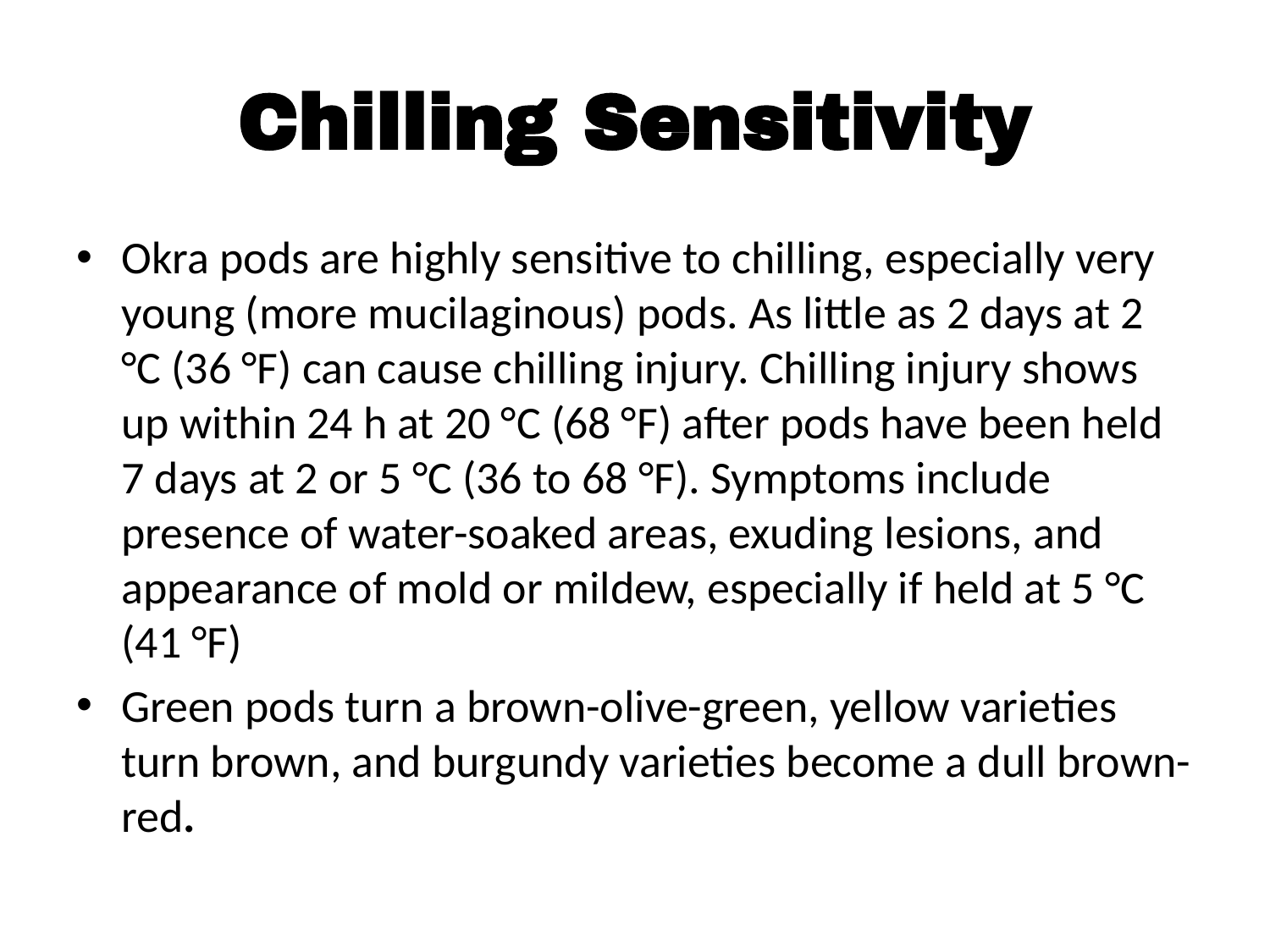

# Chilling Sensitivity
Okra pods are highly sensitive to chilling, especially very young (more mucilaginous) pods. As little as 2 days at 2 °C (36 °F) can cause chilling injury. Chilling injury shows up within 24 h at 20 °C (68 °F) after pods have been held 7 days at 2 or 5 °C (36 to 68 °F). Symptoms include presence of water-soaked areas, exuding lesions, and appearance of mold or mildew, especially if held at 5 °C (41 °F)
Green pods turn a brown-olive-green, yellow varieties turn brown, and burgundy varieties become a dull brown-red.